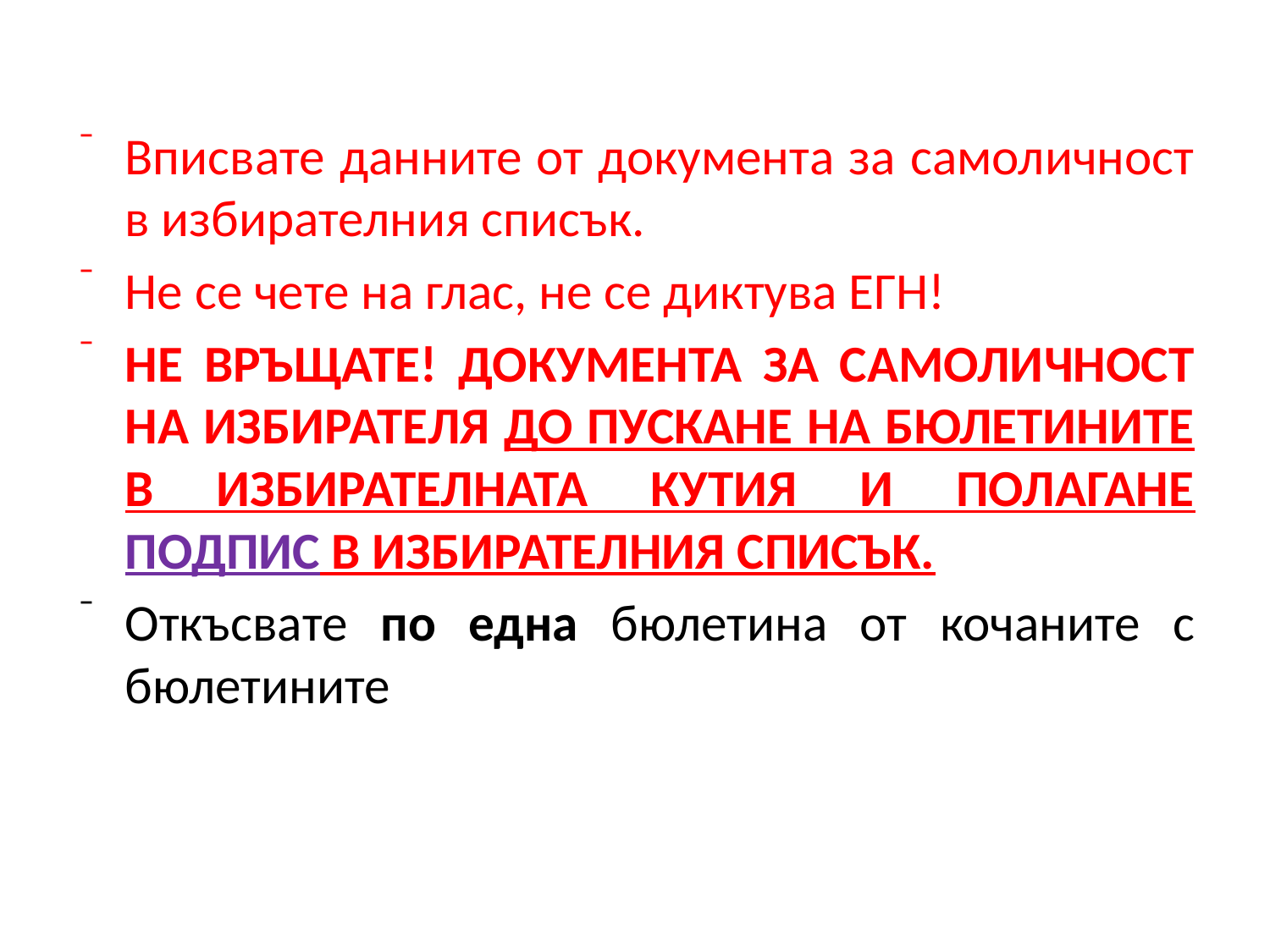

Вписвате данните от документа за самоличност в избирателния списък.
Не се чете на глас, не се диктува ЕГН!
НЕ ВРЪЩАТЕ! ДОКУМЕНТА ЗА САМОЛИЧНОСТ НА ИЗБИРАТЕЛЯ ДО ПУСКАНЕ НА БЮЛЕТИНИТЕ В ИЗБИРАТЕЛНАТА КУТИЯ И ПОЛАГАНЕ ПОДПИС В ИЗБИРАТЕЛНИЯ СПИСЪК.
Откъсвате по една бюлетина от кочаните с бюлетините